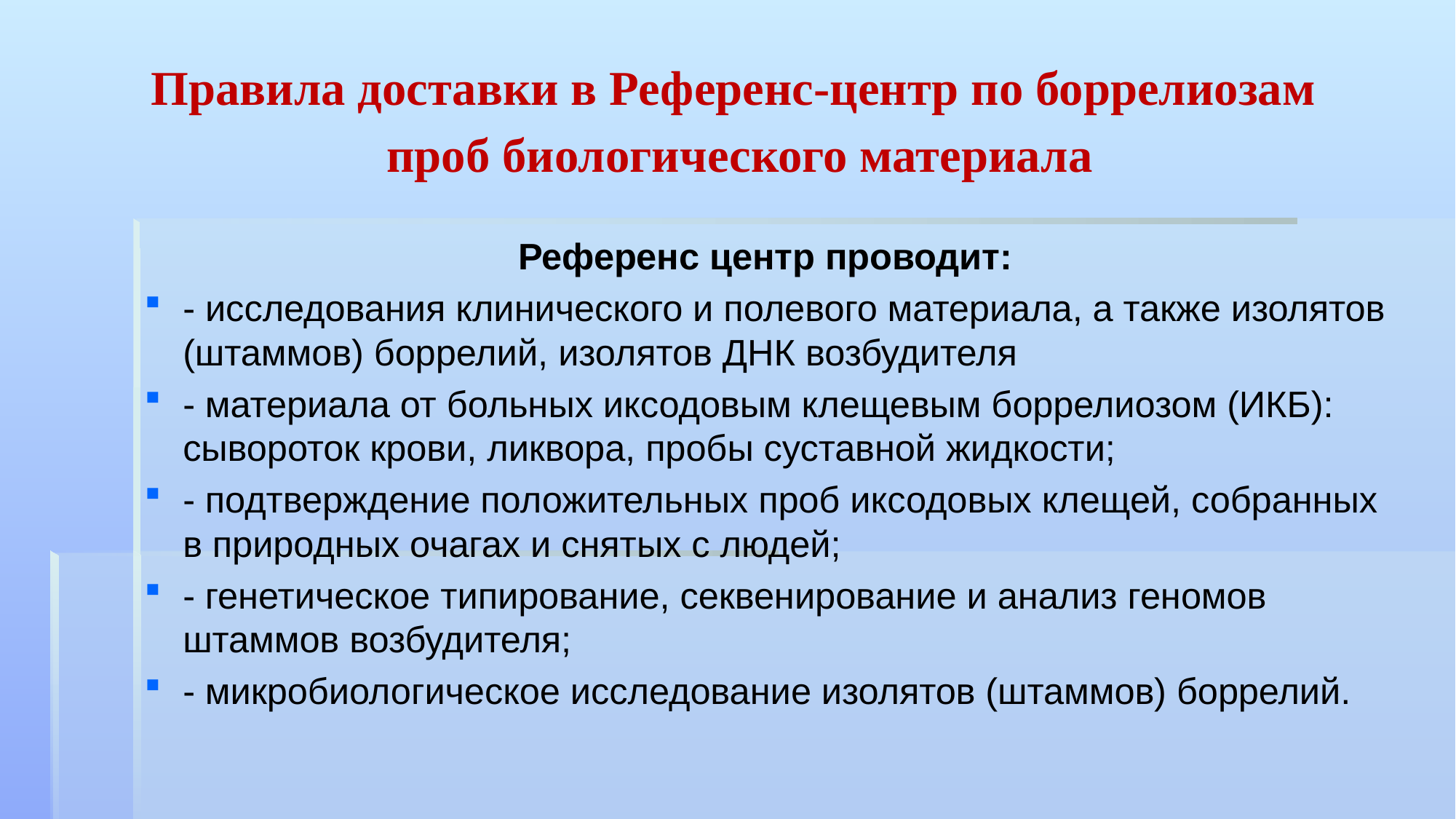

# Правила доставки в Референс-центр по боррелиозам проб биологического материала
Референс центр проводит:
- исследования клинического и полевого материала, а также изолятов (штаммов) боррелий, изолятов ДНК возбудителя
- материала от больных иксодовым клещевым боррелиозом (ИКБ): сывороток крови, ликвора, пробы суставной жидкости;
- подтверждение положительных проб иксодовых клещей, собранных в природных очагах и снятых с людей;
- генетическое типирование, секвенирование и анализ геномов штаммов возбудителя;
- микробиологическое исследование изолятов (штаммов) боррелий.